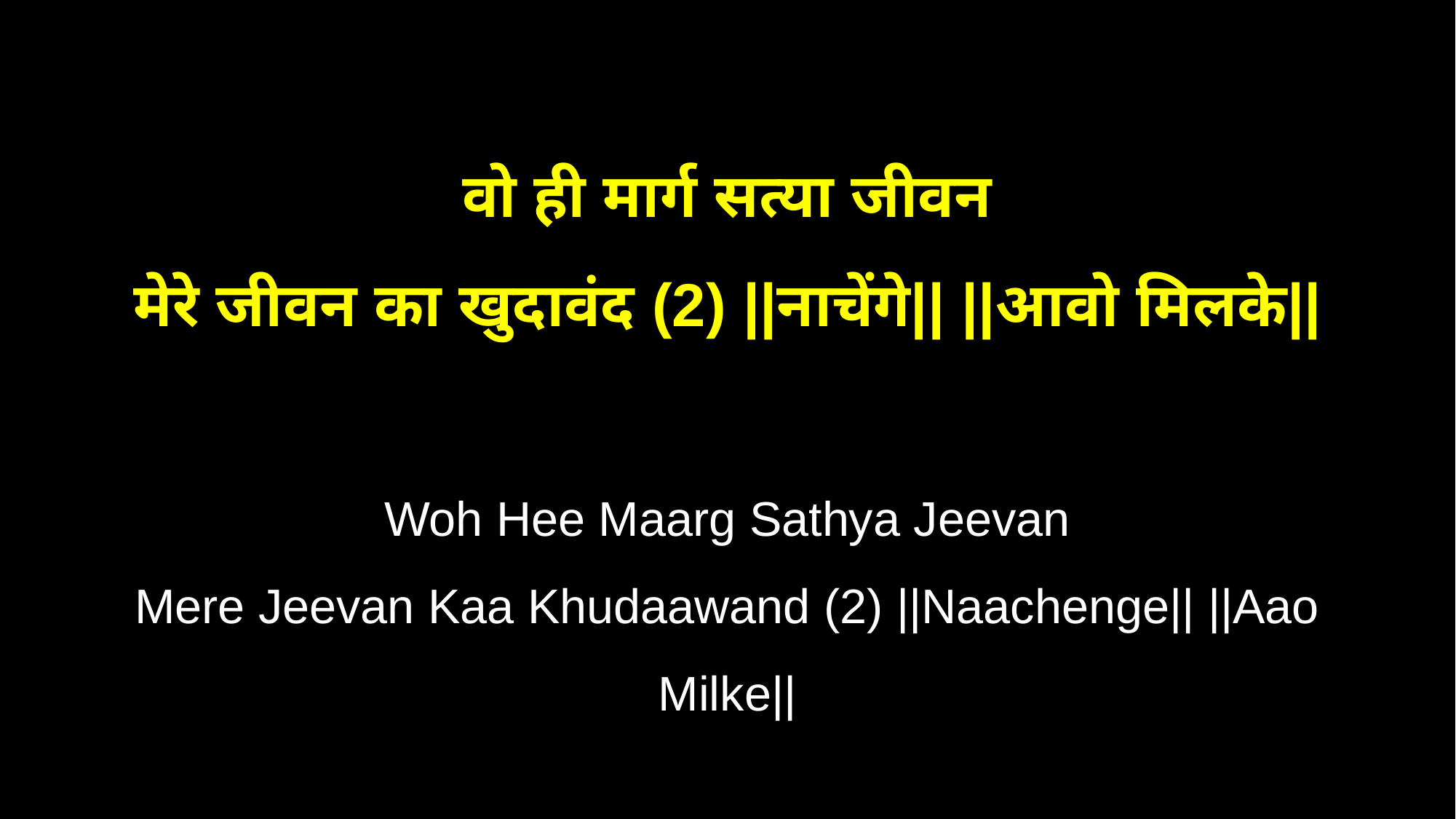

वो ही मार्ग सत्या जीवन
मेरे जीवन का खुदावंद (2) ||नाचेंगे|| ||आवो मिलके||
Woh Hee Maarg Sathya Jeevan
Mere Jeevan Kaa Khudaawand (2) ||Naachenge|| ||Aao Milke||